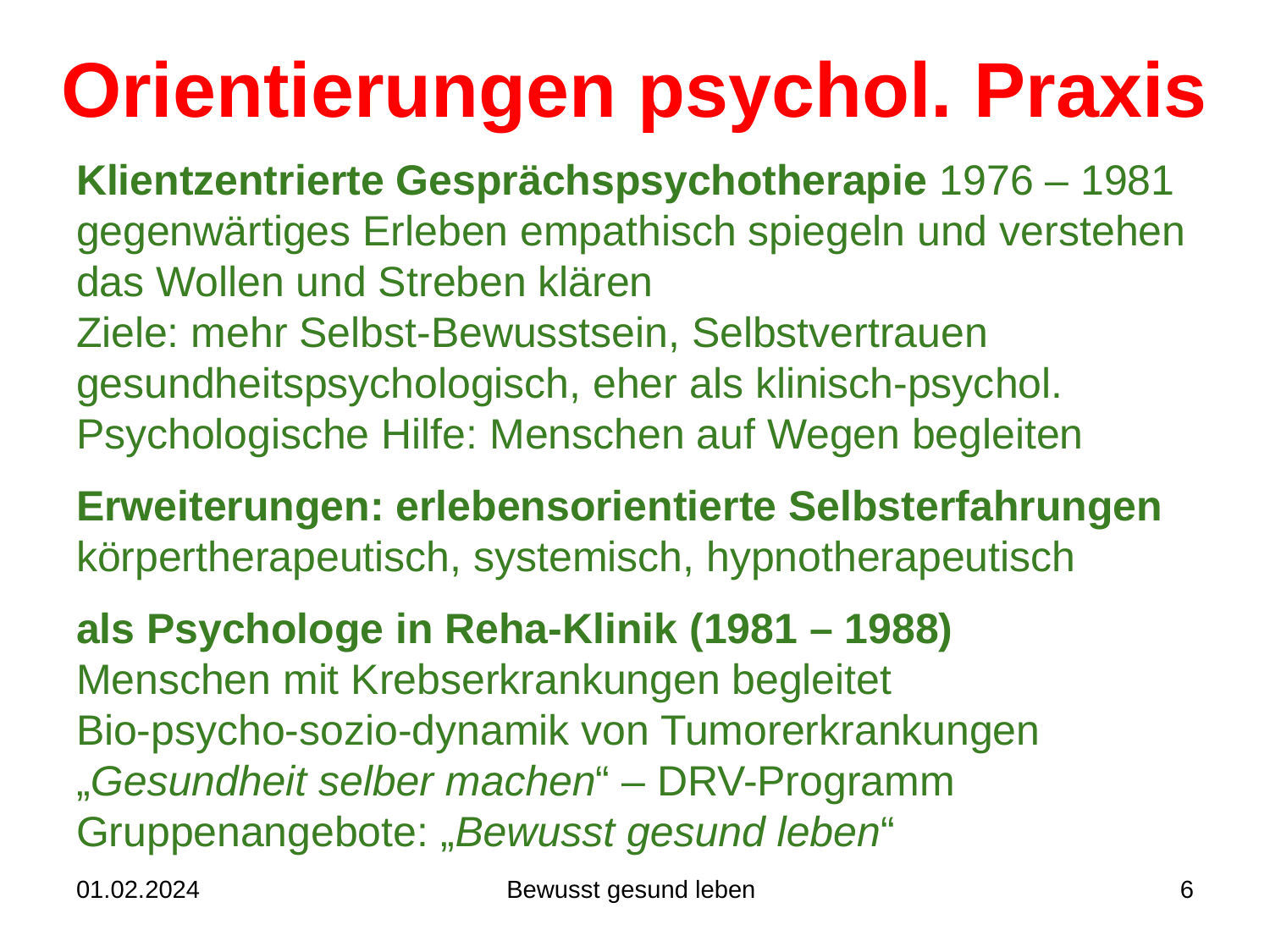

# Orientierungen psychol. Praxis
Klientzentrierte Gesprächspsychotherapie 1976 – 1981
gegenwärtiges Erleben empathisch spiegeln und verstehen
das Wollen und Streben klären
Ziele: mehr Selbst-Bewusstsein, Selbstvertrauen
gesundheitspsychologisch, eher als klinisch-psychol.
Psychologische Hilfe: Menschen auf Wegen begleiten
Erweiterungen: erlebensorientierte Selbsterfahrungen körpertherapeutisch, systemisch, hypnotherapeutisch
als Psychologe in Reha-Klinik (1981 – 1988)
Menschen mit Krebserkrankungen begleitet
Bio-psycho-sozio-dynamik von Tumorerkrankungen
„Gesundheit selber machen“ – DRV-Programm
Gruppenangebote: „Bewusst gesund leben“
01.02.2024
Bewusst gesund leben
6